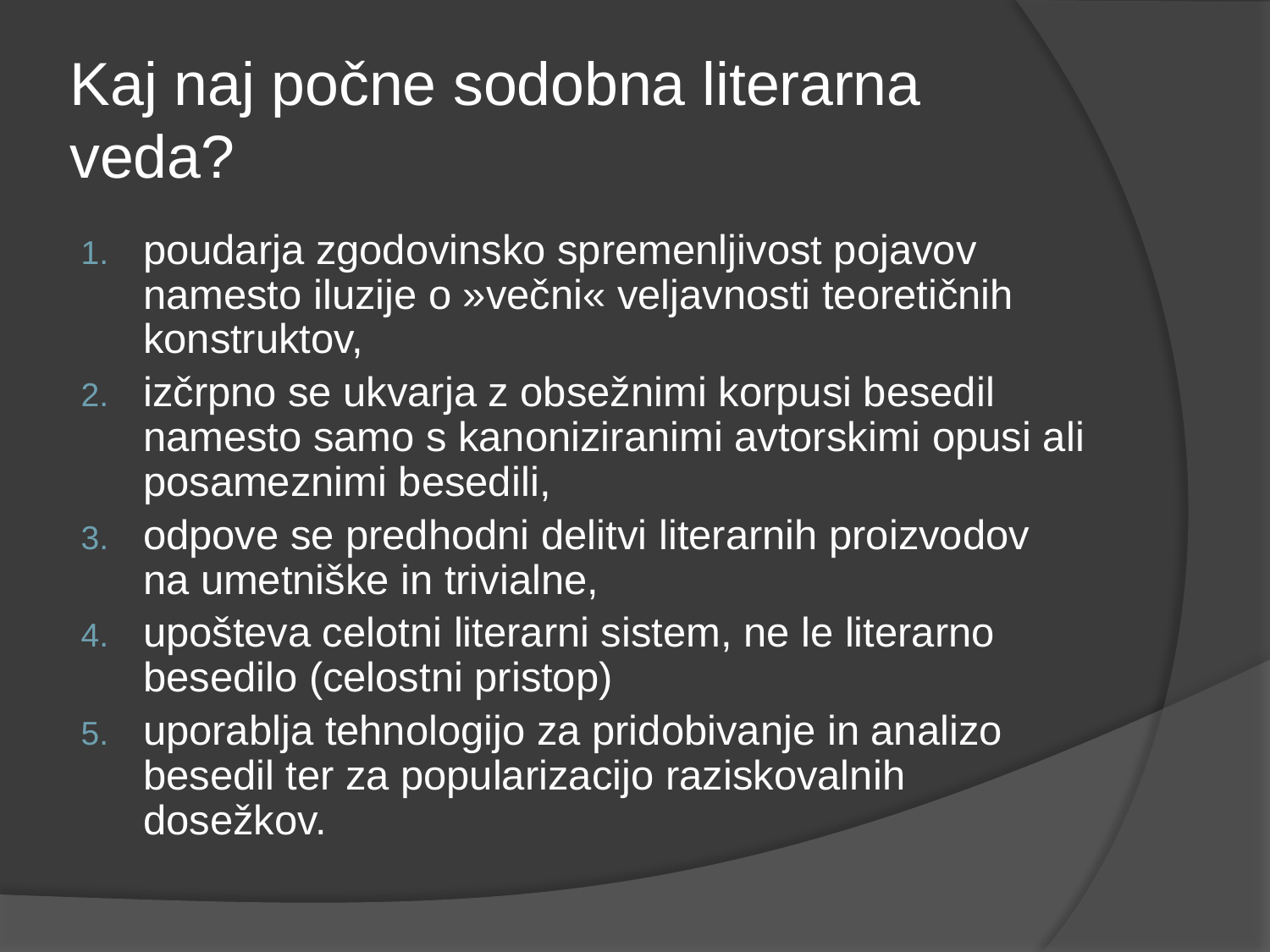

# Kaj naj počne sodobna literarna veda?
poudarja zgodovinsko spremenljivost pojavov namesto iluzije o »večni« veljavnosti teoretičnih konstruktov,
izčrpno se ukvarja z obsežnimi korpusi besedil namesto samo s kanoniziranimi avtorskimi opusi ali posameznimi besedili,
odpove se predhodni delitvi literarnih proizvodov na umetniške in trivialne,
upošteva celotni literarni sistem, ne le literarno besedilo (celostni pristop)
uporablja tehnologijo za pridobivanje in analizo besedil ter za popularizacijo raziskovalnih dosežkov.